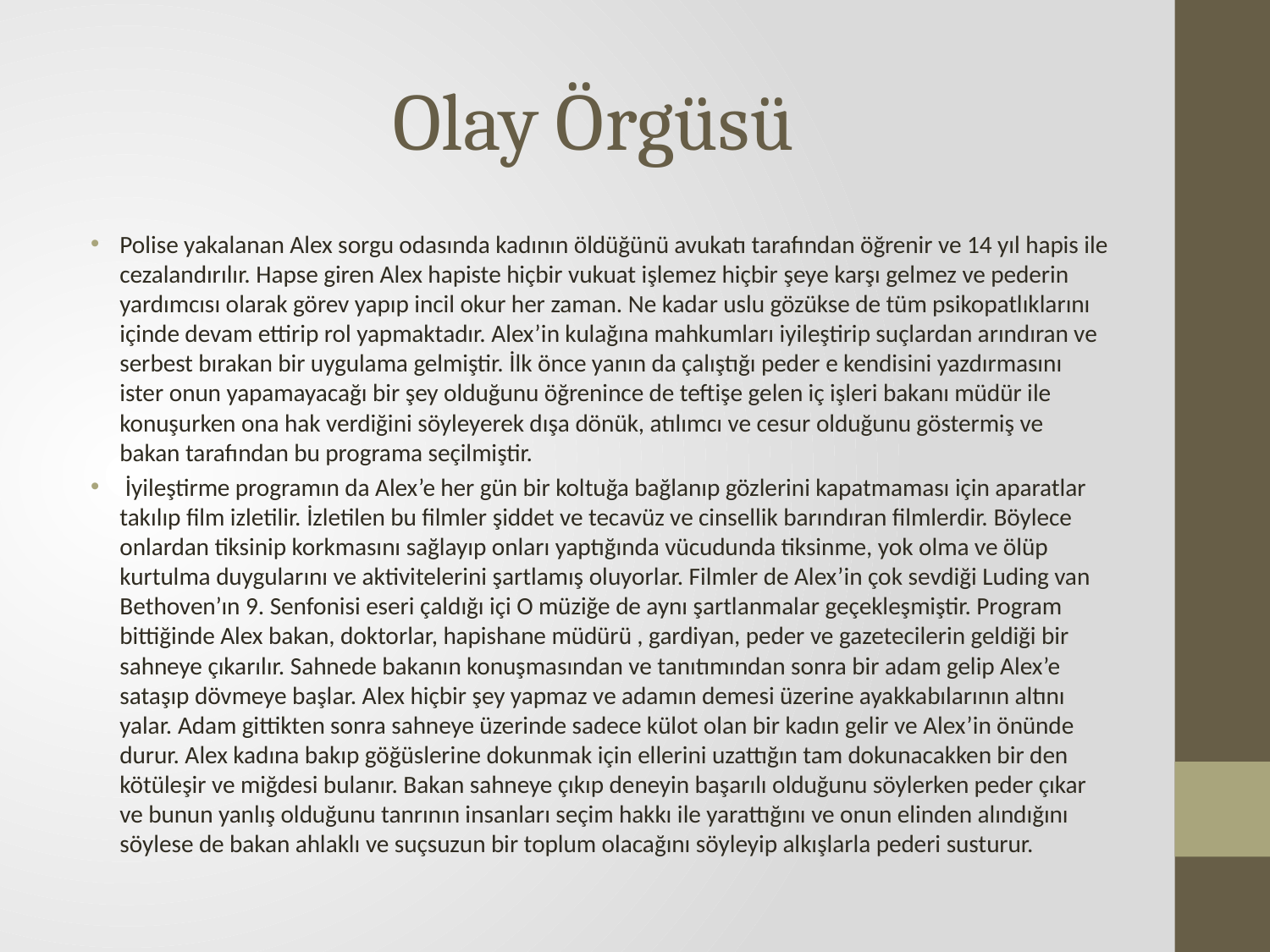

# Olay Örgüsü
Polise yakalanan Alex sorgu odasında kadının öldüğünü avukatı tarafından öğrenir ve 14 yıl hapis ile cezalandırılır. Hapse giren Alex hapiste hiçbir vukuat işlemez hiçbir şeye karşı gelmez ve pederin yardımcısı olarak görev yapıp incil okur her zaman. Ne kadar uslu gözükse de tüm psikopatlıklarını içinde devam ettirip rol yapmaktadır. Alex’in kulağına mahkumları iyileştirip suçlardan arındıran ve serbest bırakan bir uygulama gelmiştir. İlk önce yanın da çalıştığı peder e kendisini yazdırmasını ister onun yapamayacağı bir şey olduğunu öğrenince de teftişe gelen iç işleri bakanı müdür ile konuşurken ona hak verdiğini söyleyerek dışa dönük, atılımcı ve cesur olduğunu göstermiş ve bakan tarafından bu programa seçilmiştir.
 İyileştirme programın da Alex’e her gün bir koltuğa bağlanıp gözlerini kapatmaması için aparatlar takılıp film izletilir. İzletilen bu filmler şiddet ve tecavüz ve cinsellik barındıran filmlerdir. Böylece onlardan tiksinip korkmasını sağlayıp onları yaptığında vücudunda tiksinme, yok olma ve ölüp kurtulma duygularını ve aktivitelerini şartlamış oluyorlar. Filmler de Alex’in çok sevdiği Luding van Bethoven’ın 9. Senfonisi eseri çaldığı içi O müziğe de aynı şartlanmalar geçekleşmiştir. Program bittiğinde Alex bakan, doktorlar, hapishane müdürü , gardiyan, peder ve gazetecilerin geldiği bir sahneye çıkarılır. Sahnede bakanın konuşmasından ve tanıtımından sonra bir adam gelip Alex’e sataşıp dövmeye başlar. Alex hiçbir şey yapmaz ve adamın demesi üzerine ayakkabılarının altını yalar. Adam gittikten sonra sahneye üzerinde sadece külot olan bir kadın gelir ve Alex’in önünde durur. Alex kadına bakıp göğüslerine dokunmak için ellerini uzattığın tam dokunacakken bir den kötüleşir ve miğdesi bulanır. Bakan sahneye çıkıp deneyin başarılı olduğunu söylerken peder çıkar ve bunun yanlış olduğunu tanrının insanları seçim hakkı ile yarattığını ve onun elinden alındığını söylese de bakan ahlaklı ve suçsuzun bir toplum olacağını söyleyip alkışlarla pederi susturur.